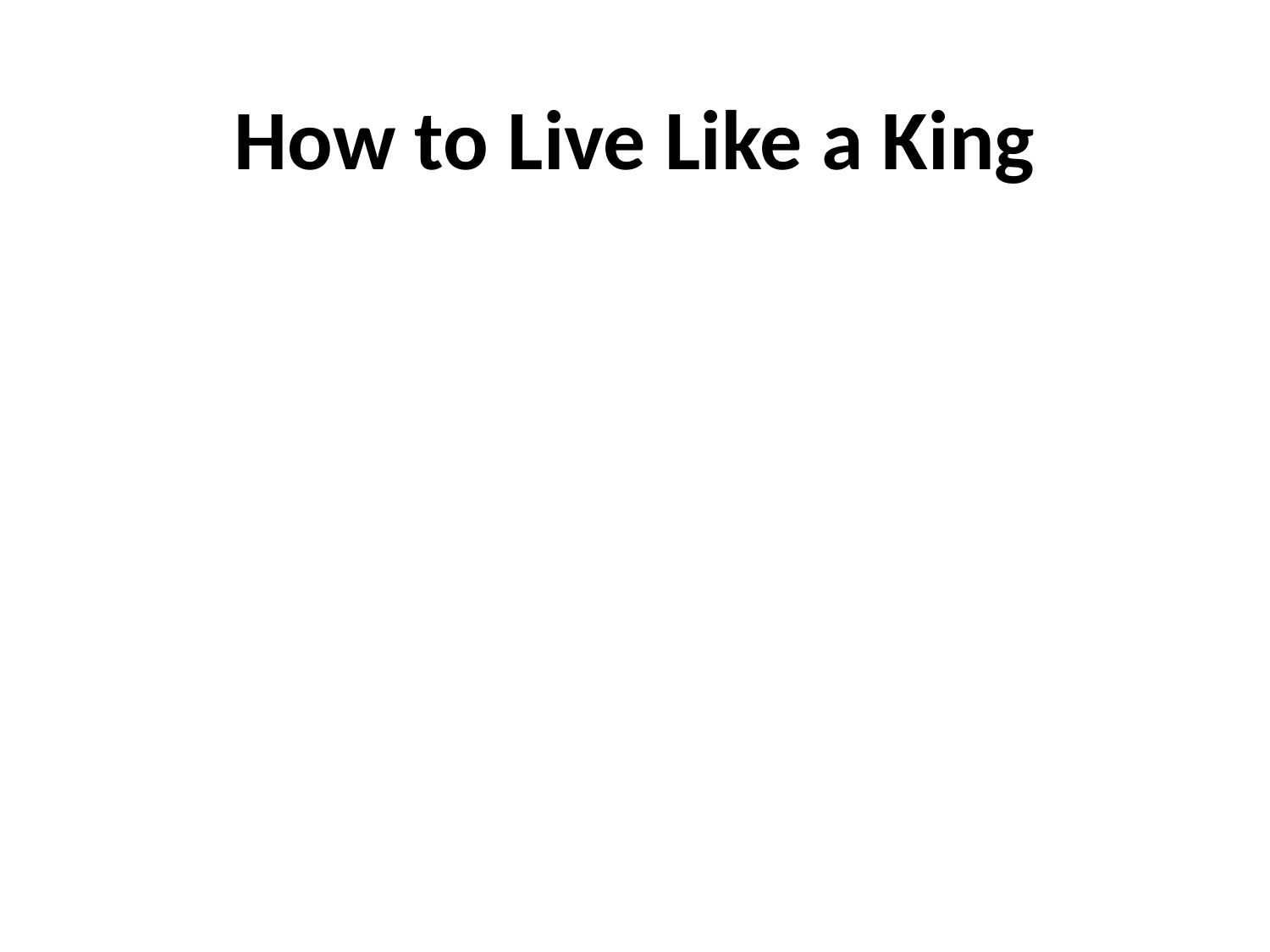

# How to Live Like a King